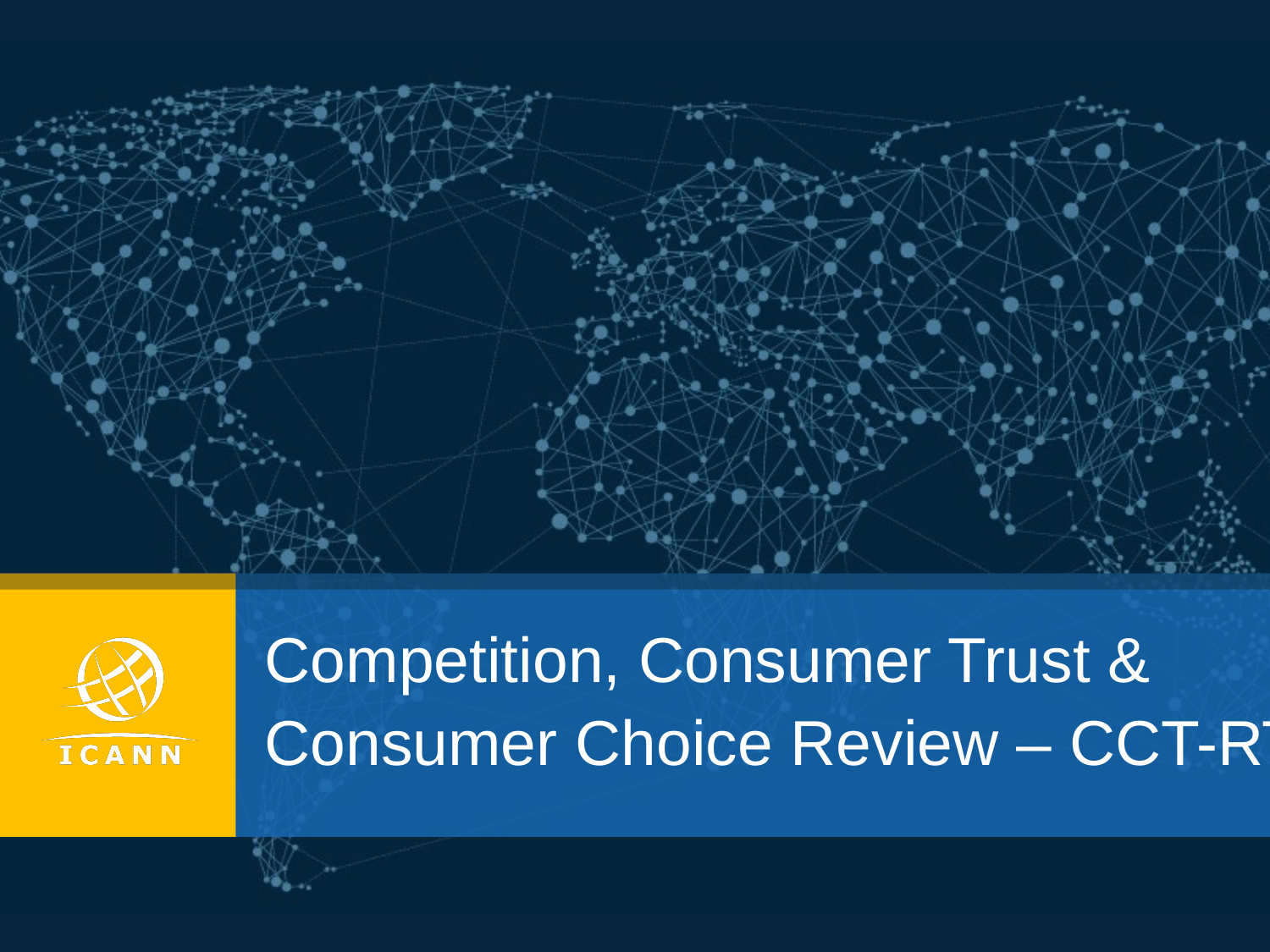

Competition, Consumer Trust &
Consumer Choice Review – CCT-RT